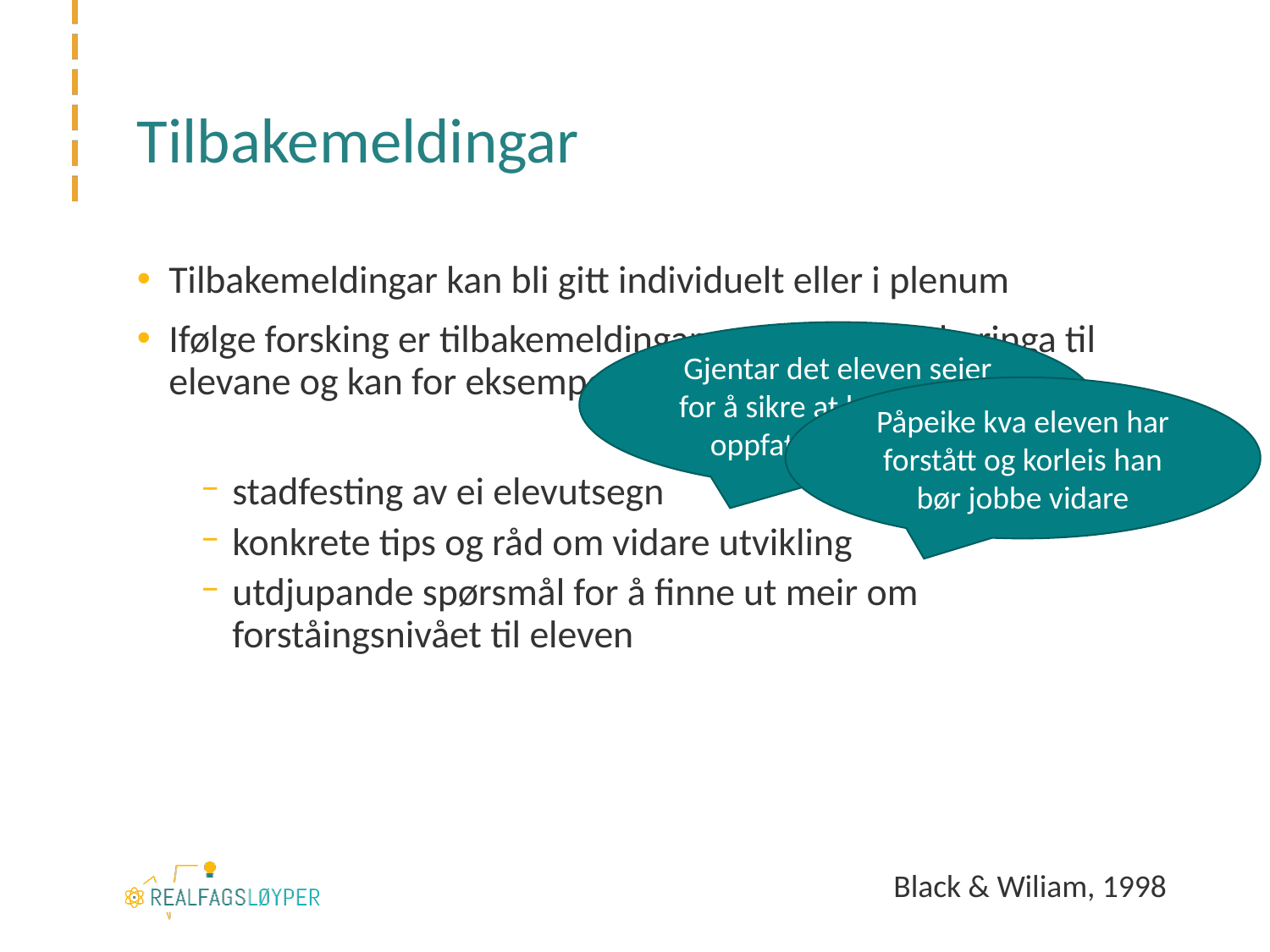

# Tilbakemeldingar
Tilbakemeldingar kan bli gitt individuelt eller i plenum
Ifølge forsking er tilbakemeldingar særs viktig for læringa til elevane og kan for eksempel vere:

stadfesting av ei elevutsegn
konkrete tips og råd om vidare utvikling
utdjupande spørsmål for å finne ut meir om forståingsnivået til eleven
Gjentar det eleven seier for å sikre at læraren har oppfatta eleven rett
Påpeike kva eleven har forstått og korleis han bør jobbe vidare
Black & Wiliam, 1998